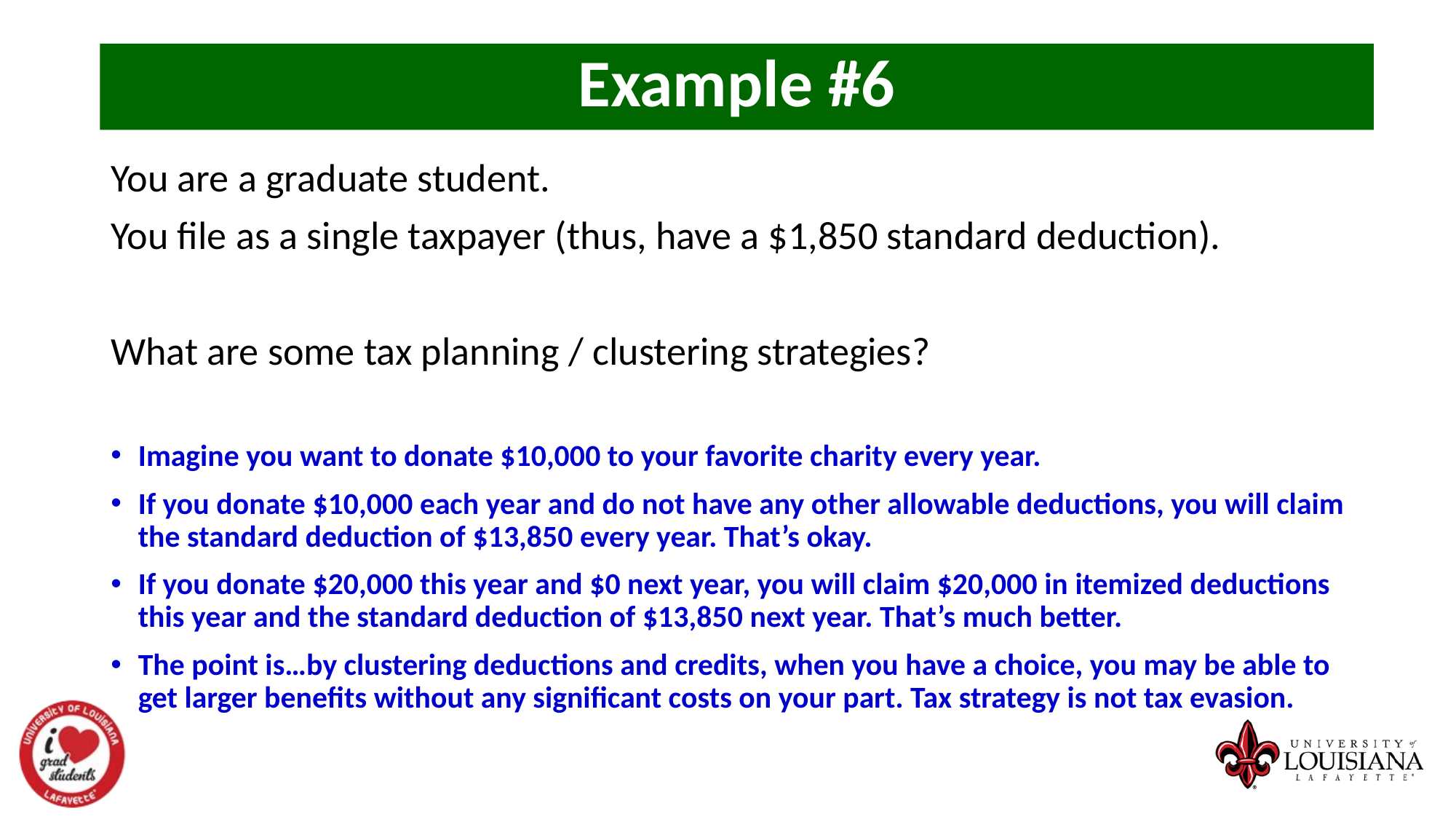

Example #6
You are a graduate student.
You file as a single taxpayer (thus, have a $1,850 standard deduction).

What are some tax planning / clustering strategies?

Imagine you want to donate $10,000 to your favorite charity every year.
If you donate $10,000 each year and do not have any other allowable deductions, you will claim the standard deduction of $13,850 every year. That’s okay.
If you donate $20,000 this year and $0 next year, you will claim $20,000 in itemized deductions this year and the standard deduction of $13,850 next year. That’s much better.
The point is…by clustering deductions and credits, when you have a choice, you may be able to get larger benefits without any significant costs on your part. Tax strategy is not tax evasion.